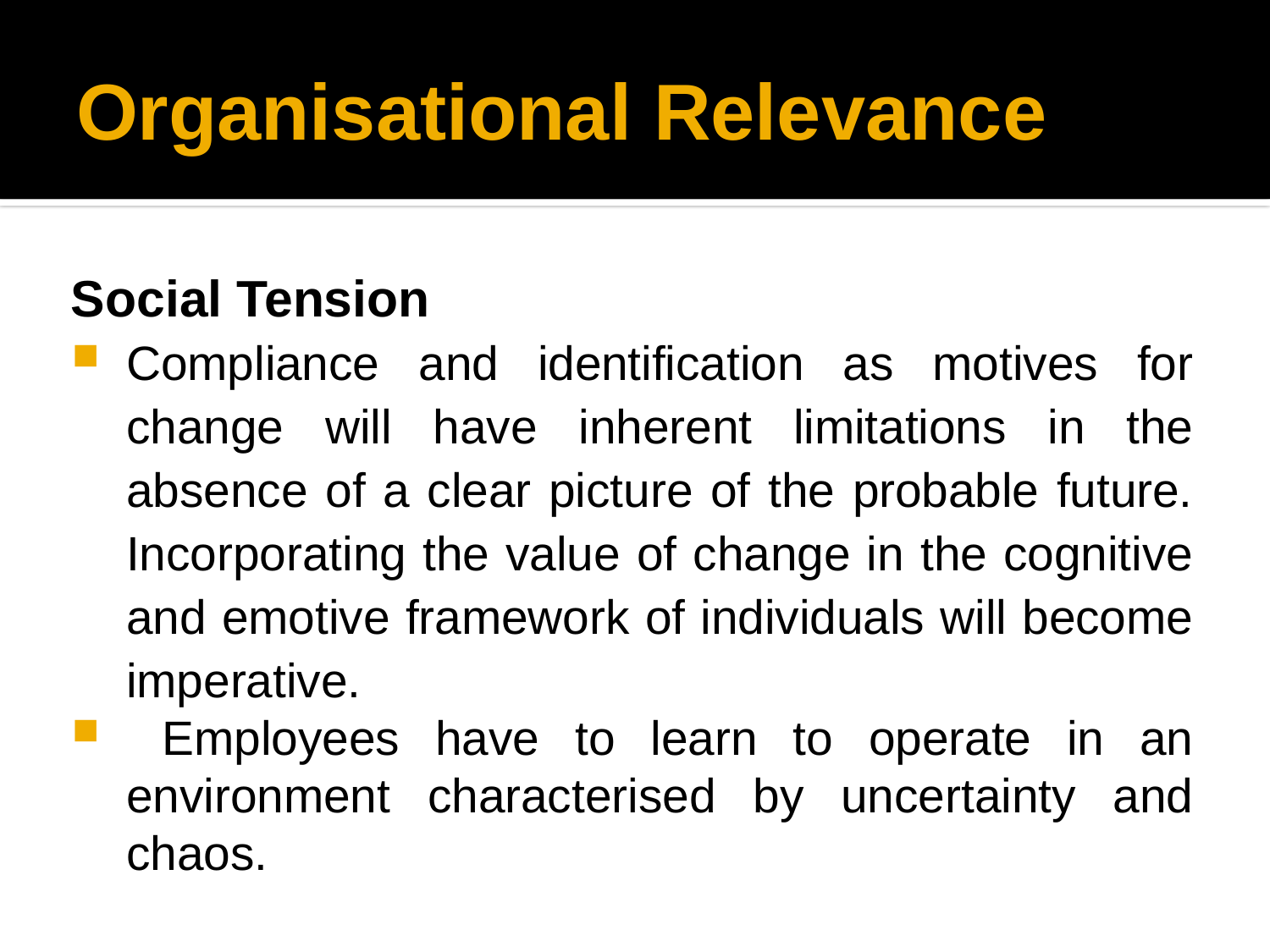

# Organisational Relevance
Social Tension
Compliance and identification as motives for change will have inherent limitations in the absence of a clear picture of the probable future. Incorporating the value of change in the cognitive and emotive framework of individuals will become imperative.
 Employees have to learn to operate in an environment characterised by uncertainty and chaos.